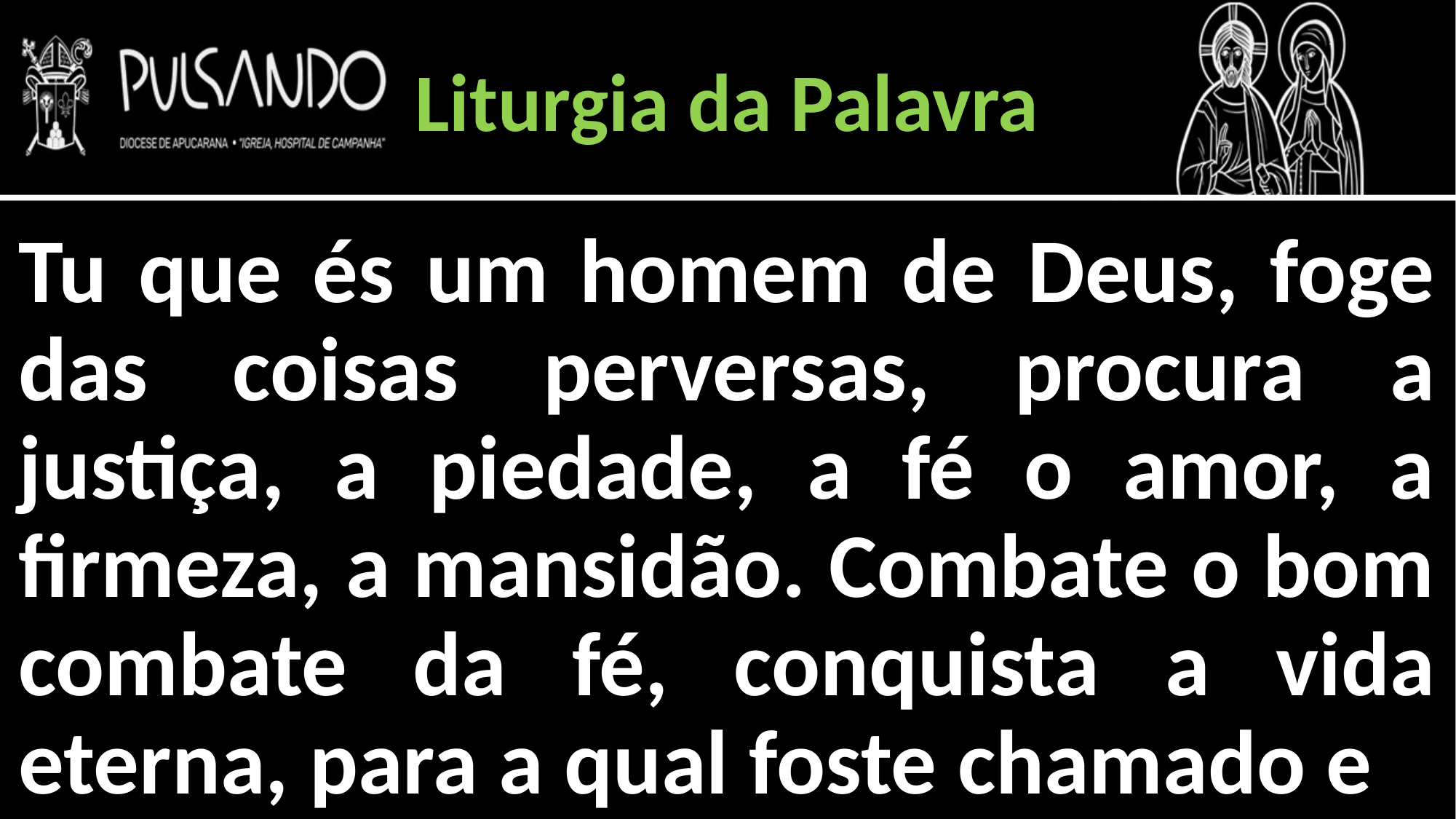

Liturgia da Palavra
Tu que és um homem de Deus, foge das coisas perversas, procura a justiça, a piedade, a fé o amor, a firmeza, a mansidão. Combate o bom combate da fé, conquista a vida eterna, para a qual foste chamado e